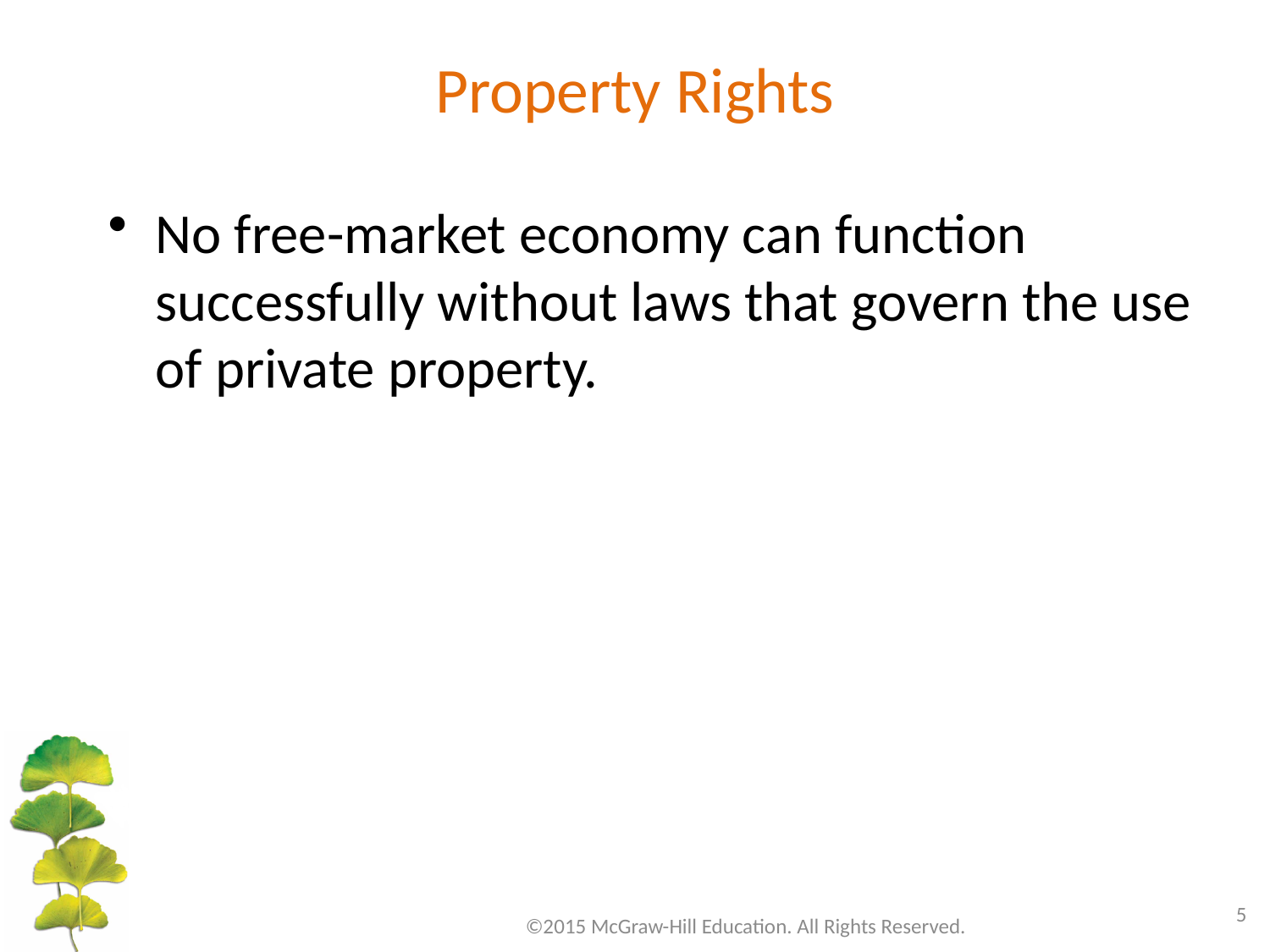

# Property Rights
No free-market economy can function successfully without laws that govern the use of private property.
5
©2015 McGraw-Hill Education. All Rights Reserved.